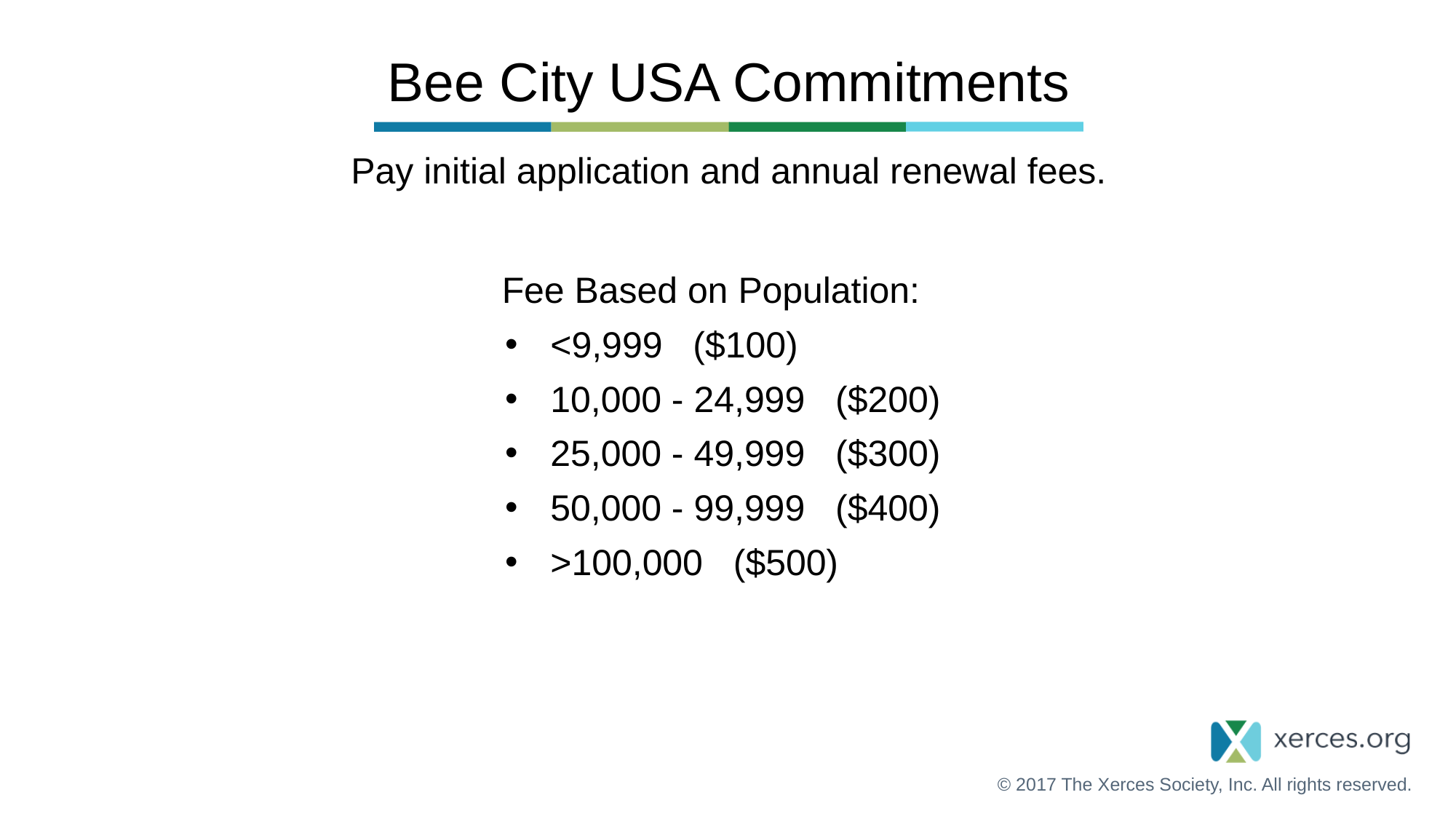

# Bee City USA Commitments
Pay initial application and annual renewal fees.

Fee Based on Population:
<9,999   ($100)
10,000 - 24,999   ($200)
25,000 - 49,999   ($300)
50,000 - 99,999   ($400)
>100,000   ($500)​